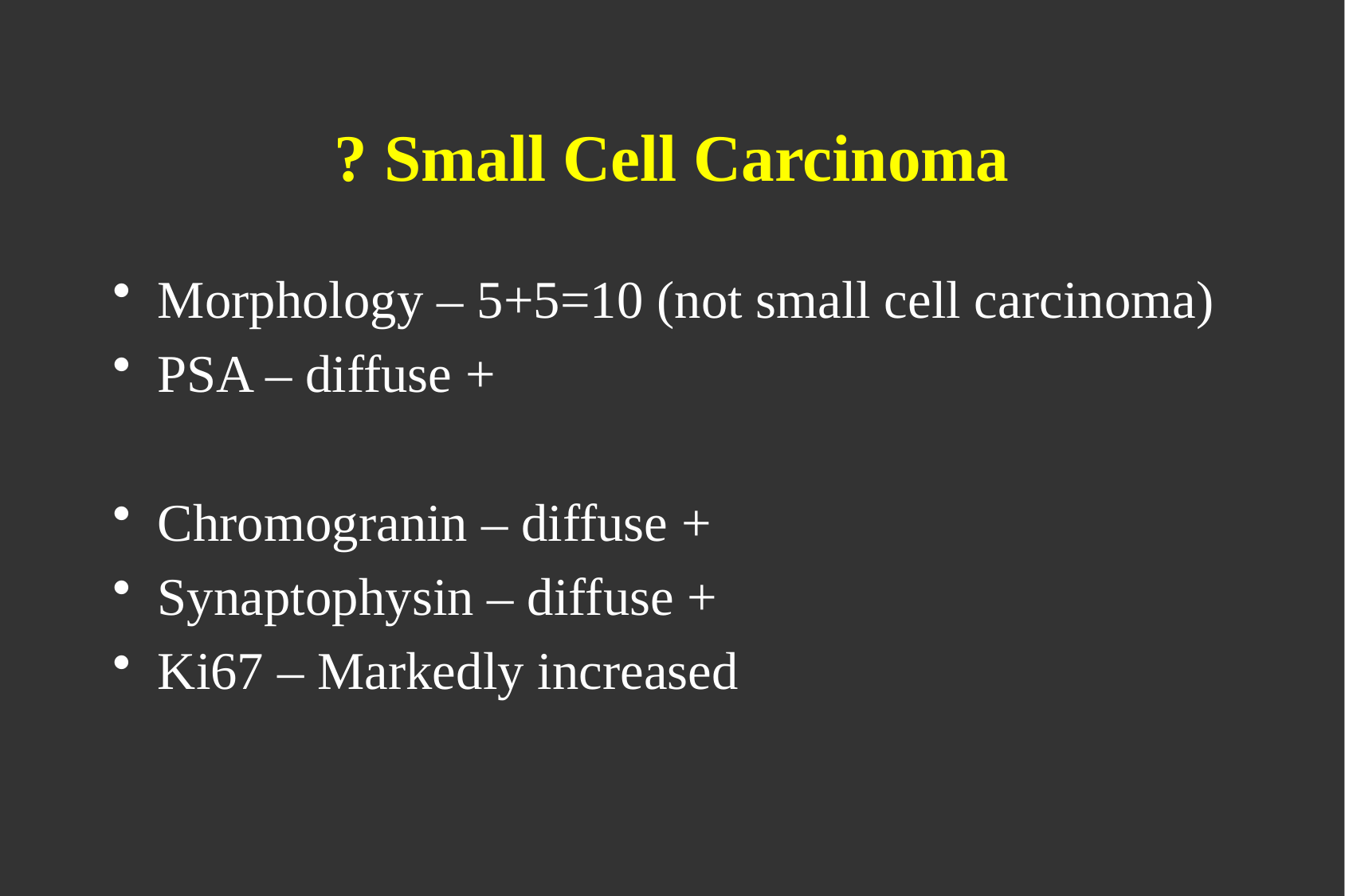

# ? Small Cell Carcinoma
Morphology – 5+5=10 (not small cell carcinoma)
PSA – diffuse +

Chromogranin – diffuse +
Synaptophysin – diffuse +
Ki67 – Markedly increased